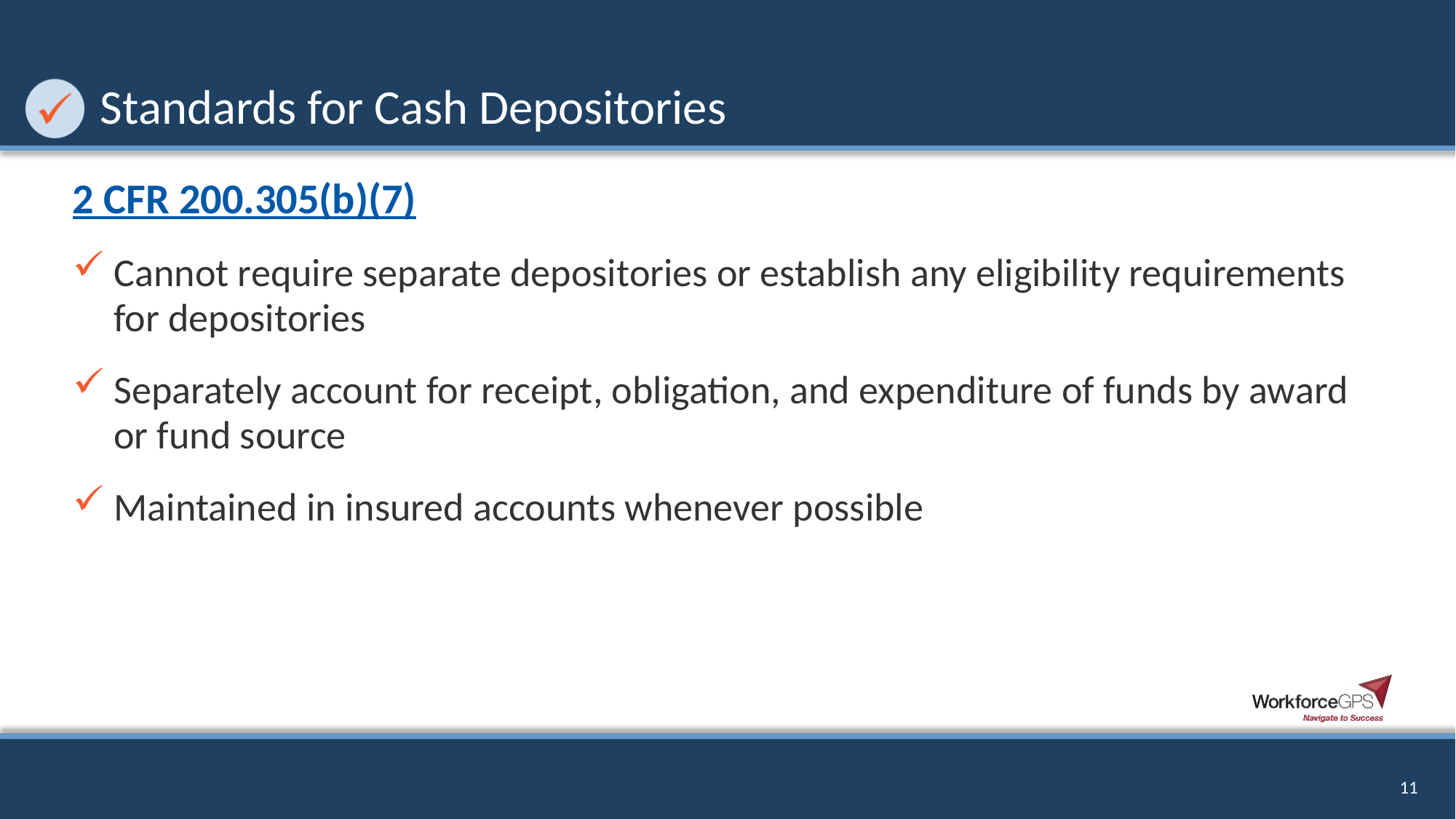

# Standards for Cash Depositories
2 CFR 200.305(b)(7)
Cannot require separate depositories or establish any eligibility requirements for depositories
Separately account for receipt, obligation, and expenditure of funds by award or fund source
Maintained in insured accounts whenever possible
11